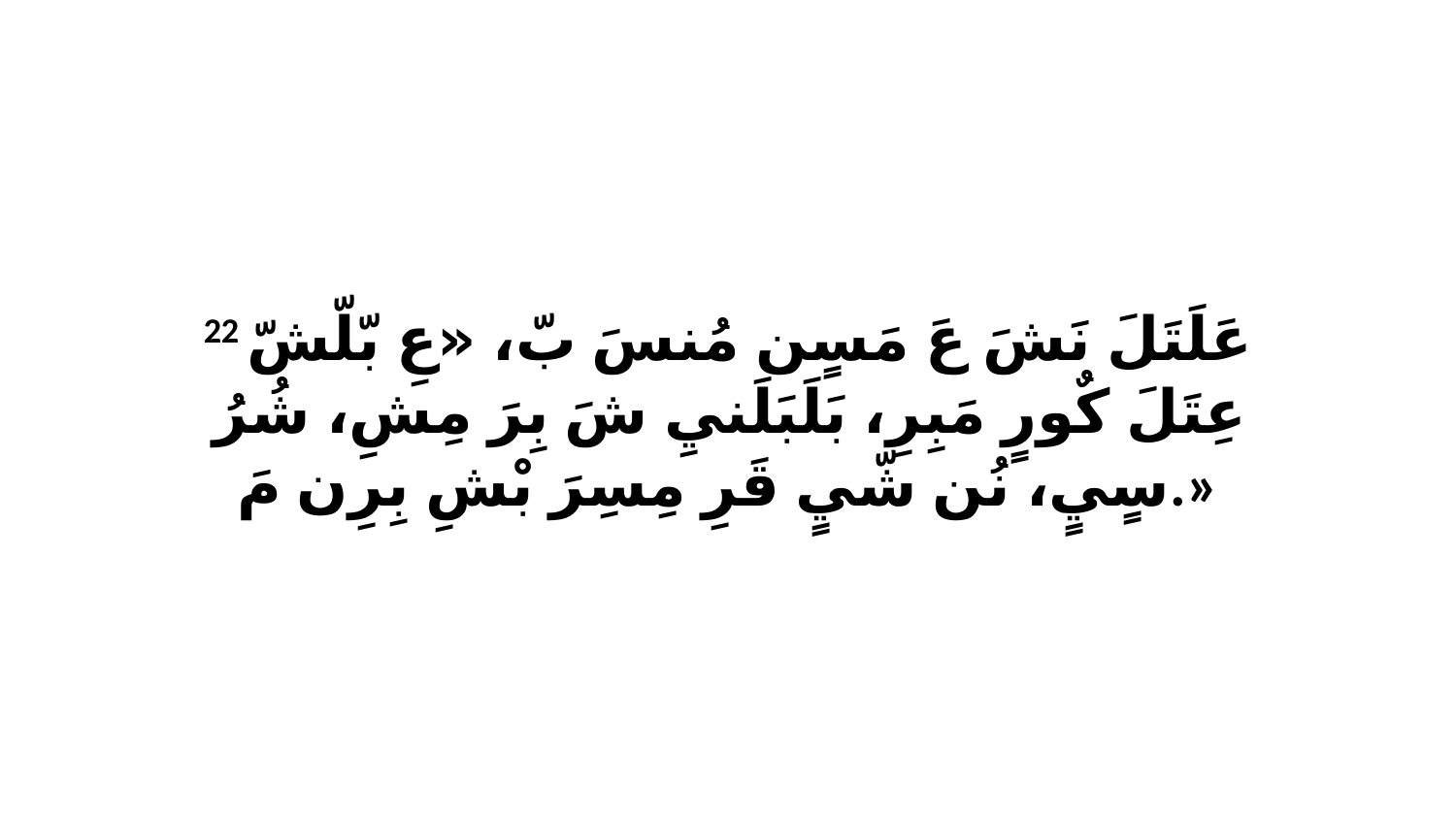

22 عَلَتَلَ نَشَ عَ مَسٍن مُنسَ بّ، «عِ بّلّشّ عِتَلَ كٌورٍ مَبِرِ، بَلَبَلَنيِ شَ بِرَ مِشِ، شُرُ سٍيٍ، نُن شّيٍ قَرِ مِسِرَ بْشِ بِرِن مَ.»